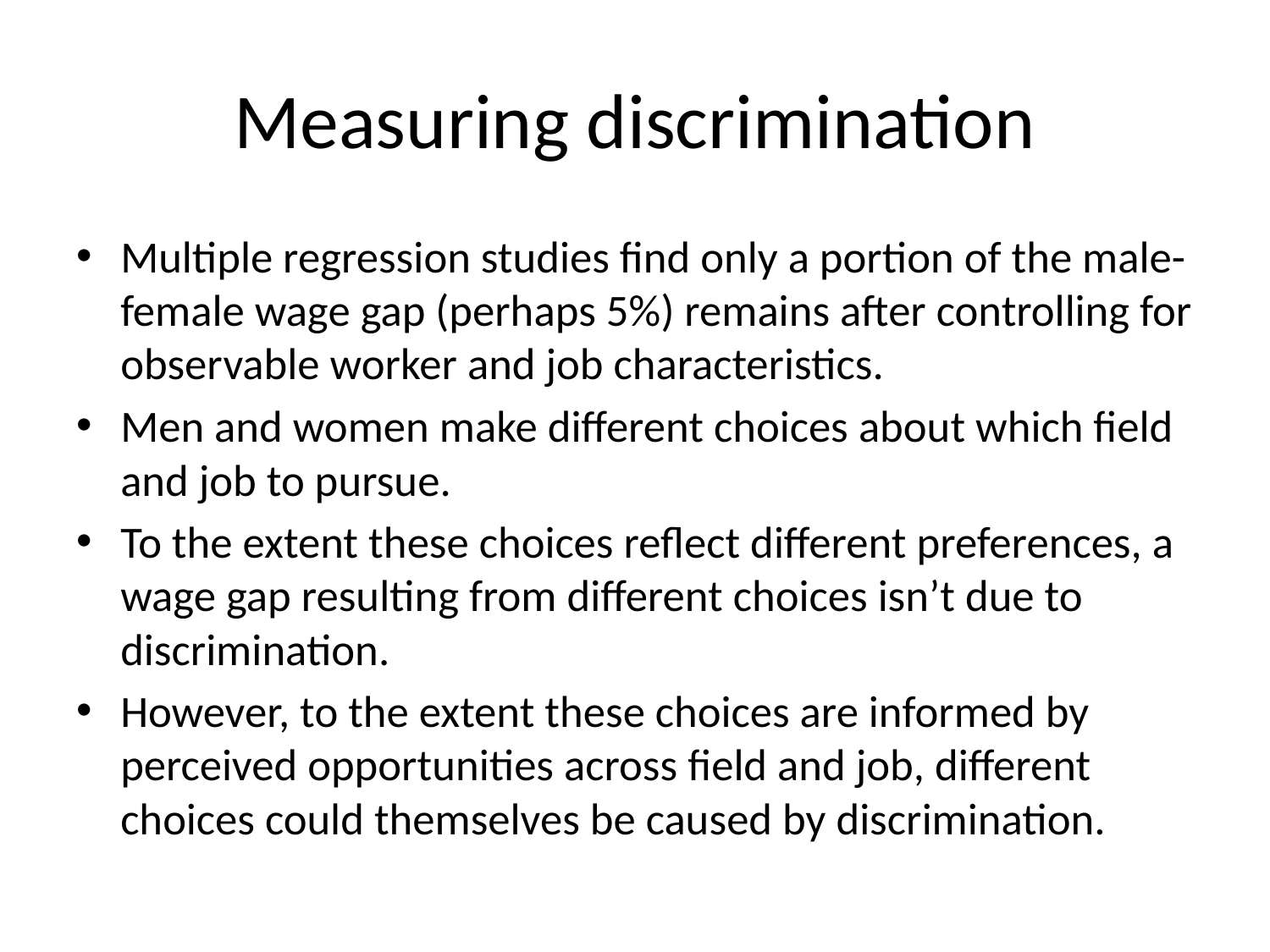

# Measuring discrimination
Multiple regression studies find only a portion of the male-female wage gap (perhaps 5%) remains after controlling for observable worker and job characteristics.
Men and women make different choices about which field and job to pursue.
To the extent these choices reflect different preferences, a wage gap resulting from different choices isn’t due to discrimination.
However, to the extent these choices are informed by perceived opportunities across field and job, different choices could themselves be caused by discrimination.